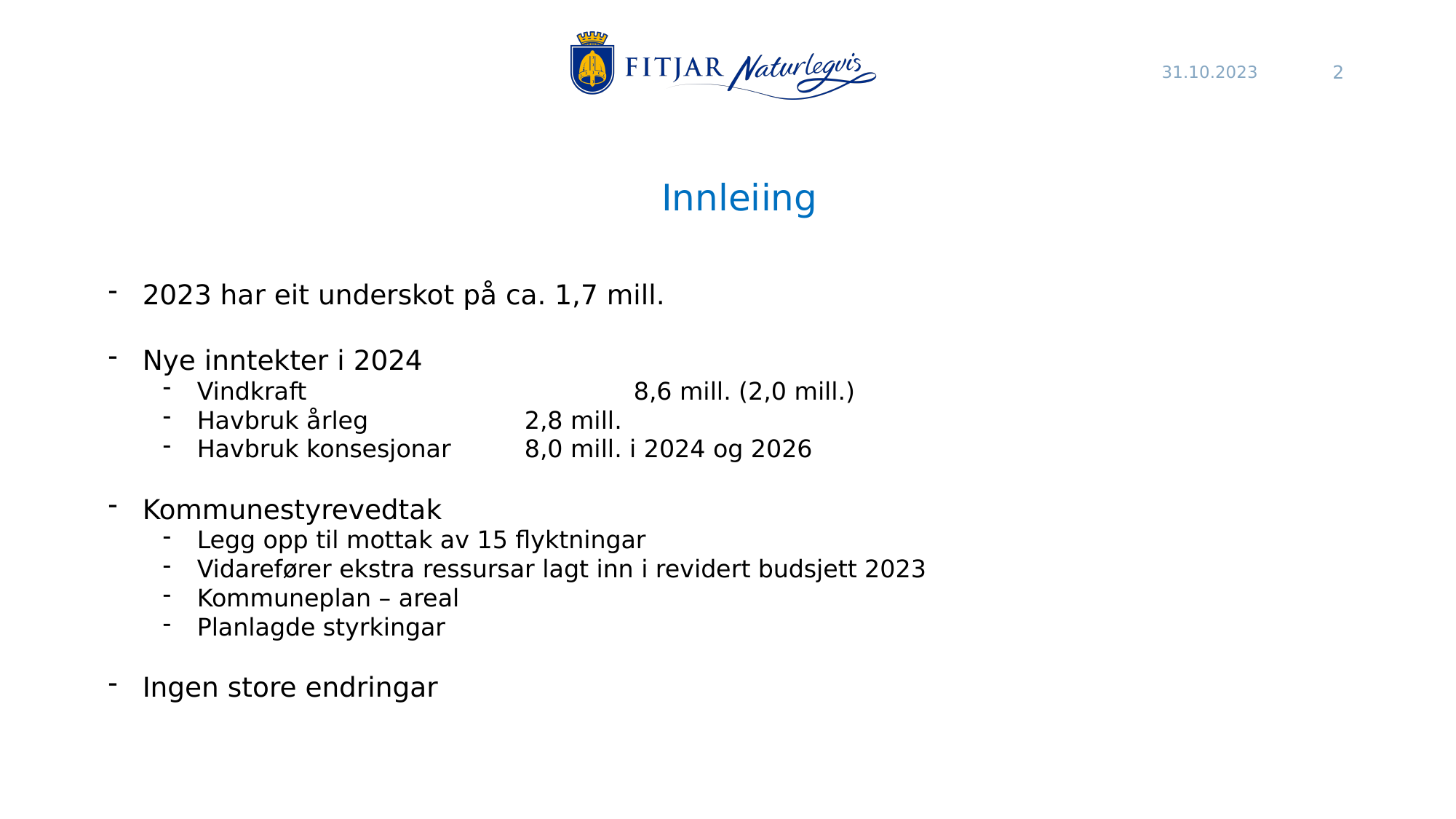

31.10.2023
2
Innleiing
2023 har eit underskot på ca. 1,7 mill.

Nye inntekter i 2024
Vindkraft			8,6 mill. (2,0 mill.)
Havbruk årleg		2,8 mill.
Havbruk konsesjonar	8,0 mill. i 2024 og 2026

Kommunestyrevedtak
Legg opp til mottak av 15 flyktningar
Vidarefører ekstra ressursar lagt inn i revidert budsjett 2023
Kommuneplan – areal
Planlagde styrkingar

Ingen store endringar